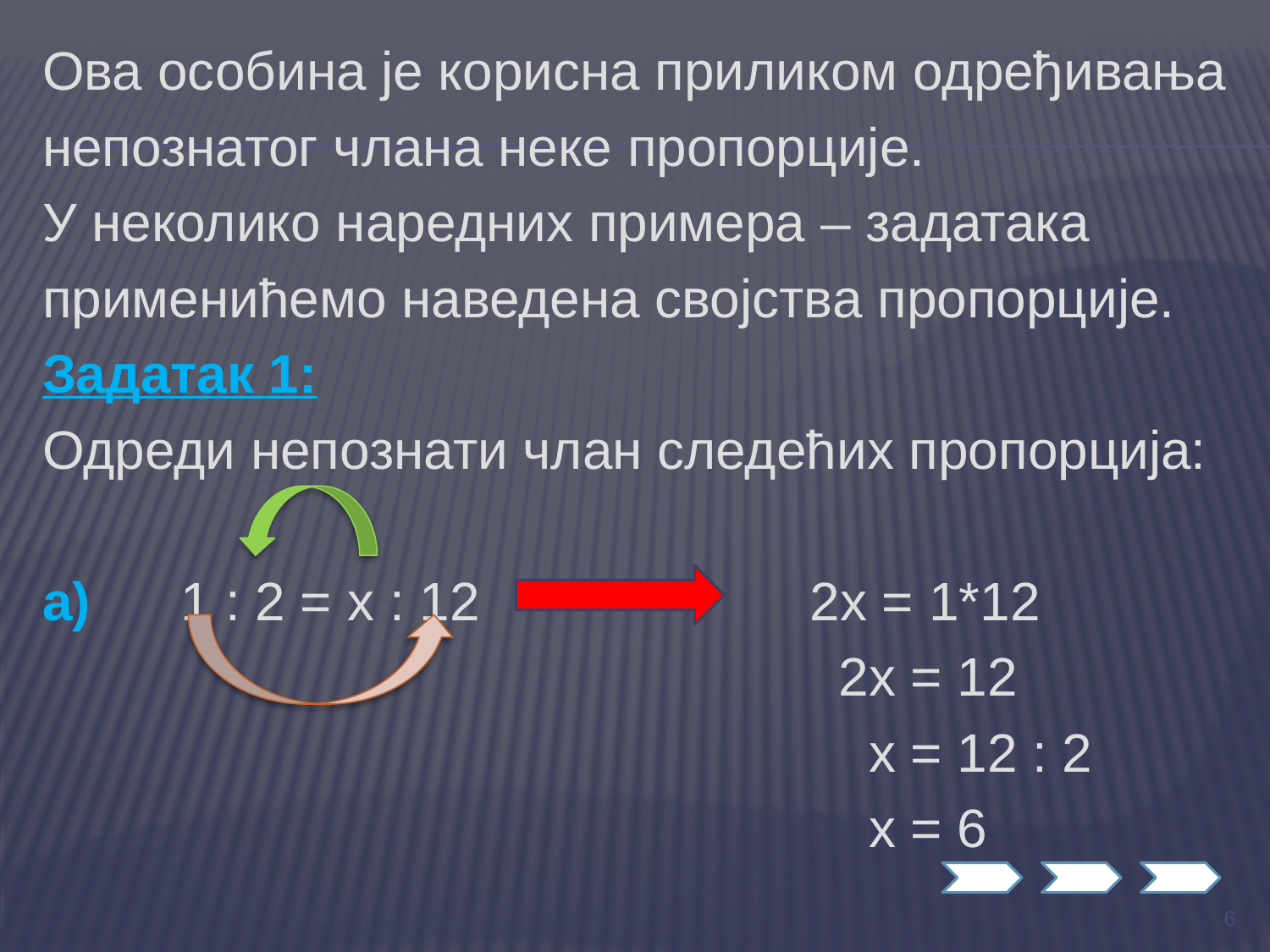

Ова особина је корисна приликом одређивања
непознатог члана неке пропорције.
У неколико наредних примера – задатака
применићемо наведена својства пропорције.
Задатак 1:
Одреди непознати члан следећих пропорција:

а)      1 : 2 = x : 12                      2x = 1*12
                                                     2x = 12
                                                       x = 12 : 2
                                                       x = 6

6